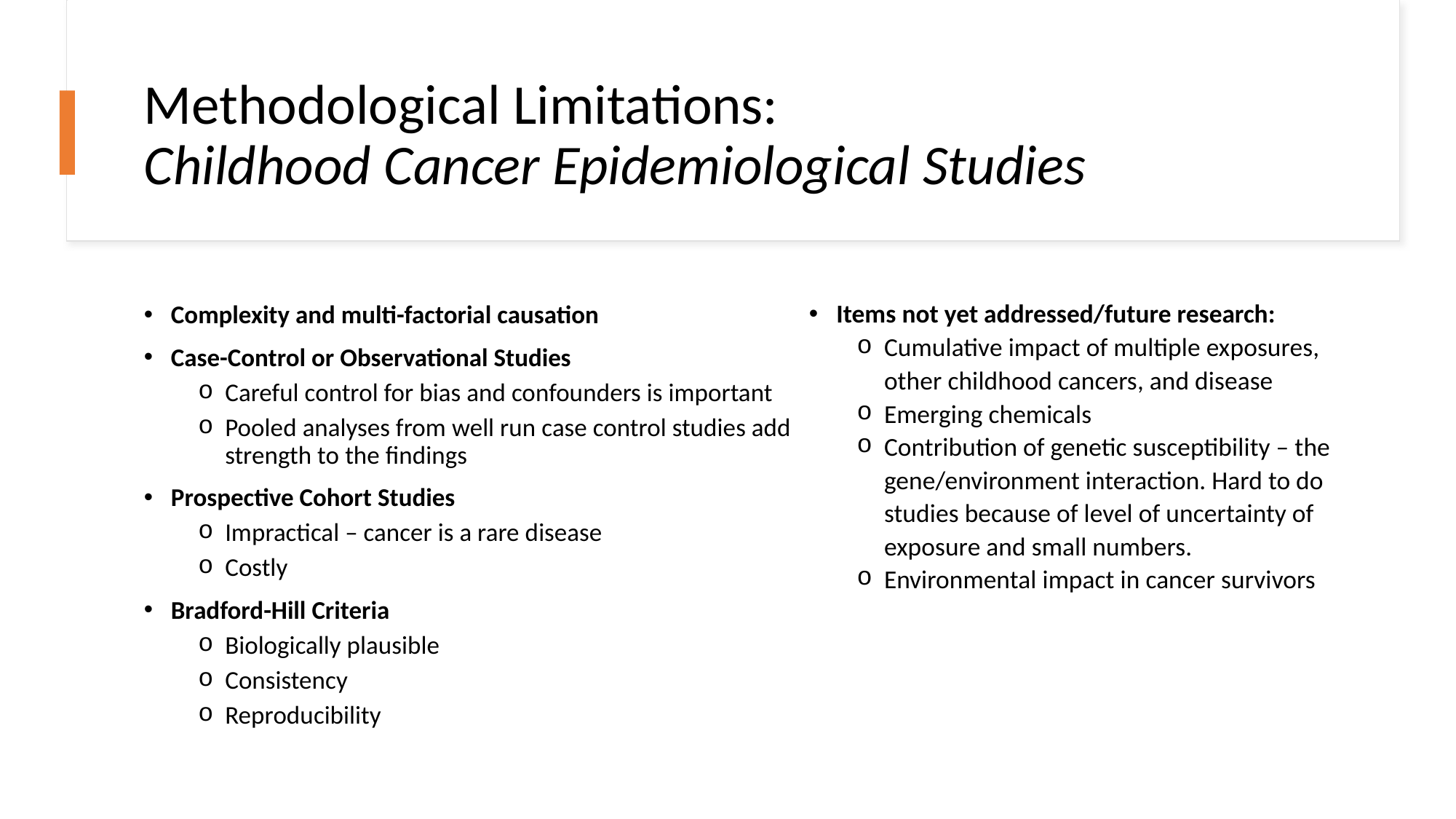

# Methodological Limitations: Childhood Cancer Epidemiological Studies

Items not yet addressed/future research:
Cumulative impact of multiple exposures, other childhood cancers, and disease
Emerging chemicals
Contribution of genetic susceptibility – the gene/environment interaction. Hard to do studies because of level of uncertainty of exposure and small numbers.
Environmental impact in cancer survivors

Complexity and multi-factorial causation
Case-Control or Observational Studies
Careful control for bias and confounders is important
Pooled analyses from well run case control studies add strength to the findings
Prospective Cohort Studies
Impractical – cancer is a rare disease
Costly
Bradford-Hill Criteria
Biologically plausible
Consistency
Reproducibility